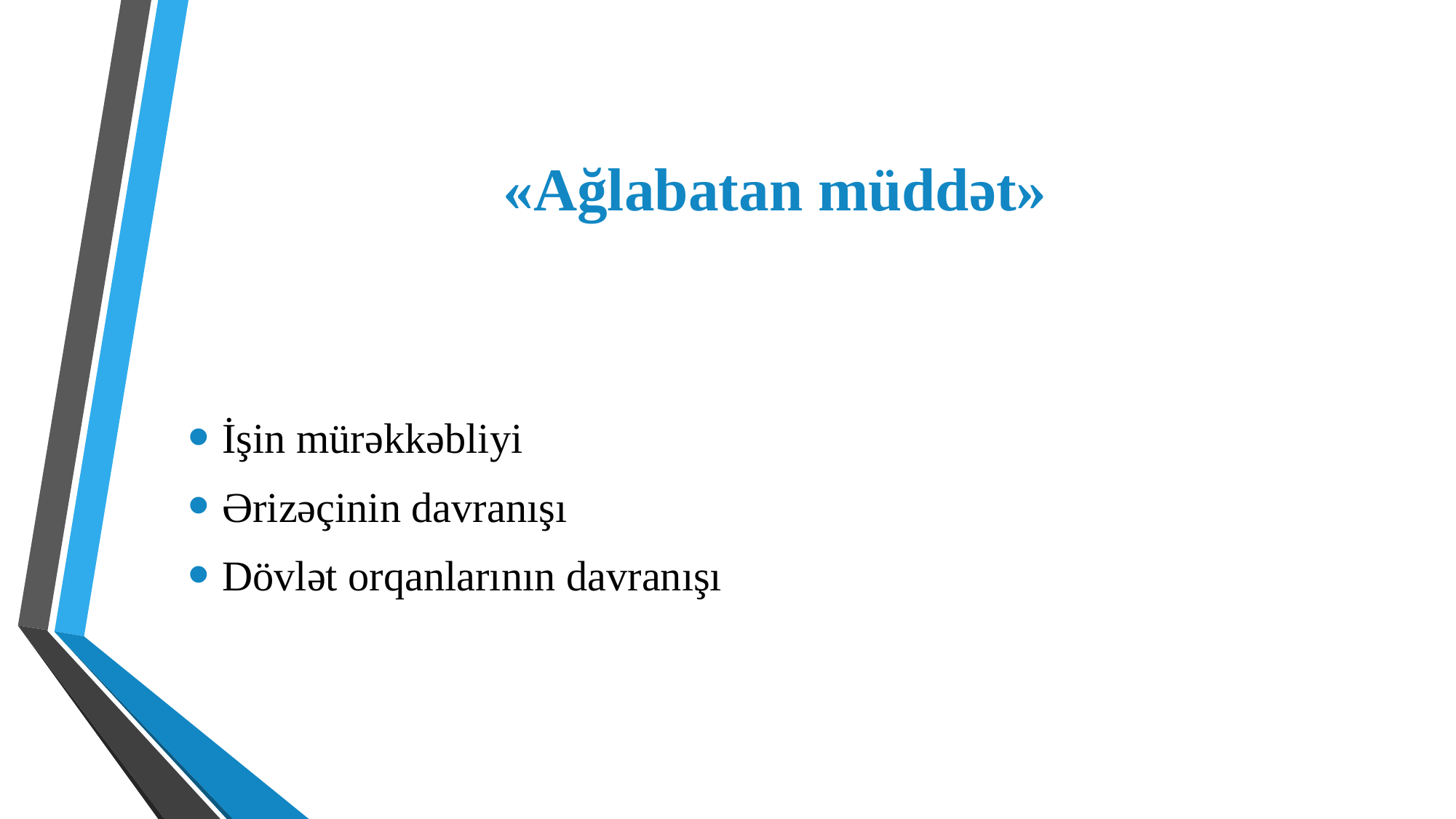

# «Ağlabatan müddət»
İşin mürəkkəbliyi
Ərizəçinin davranışı
Dövlət orqanlarının davranışı